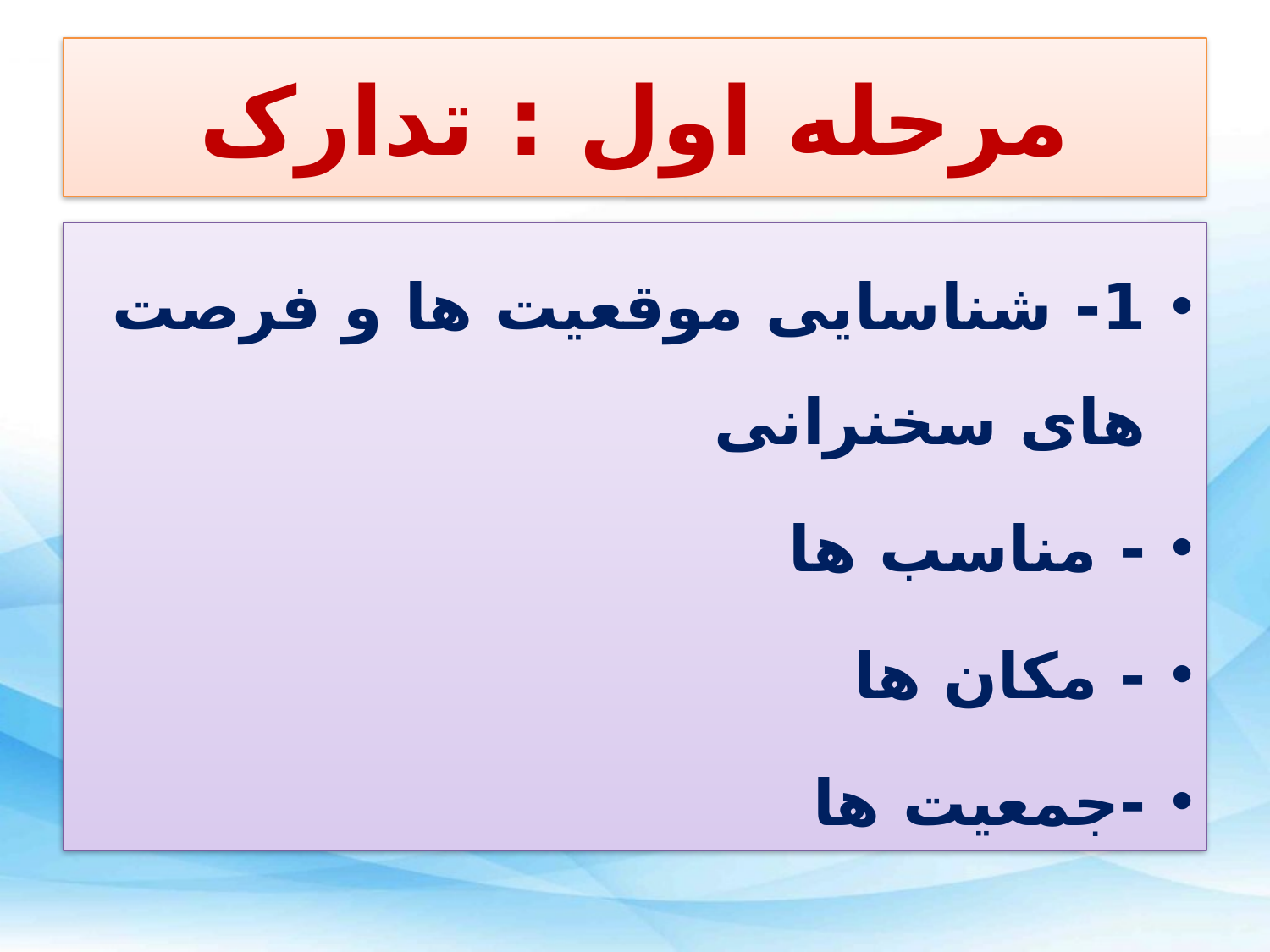

# مرحله اول : تدارک
1- شناسایی موقعیت ها و فرصت های سخنرانی
- مناسب ها
- مکان ها
-جمعیت ها